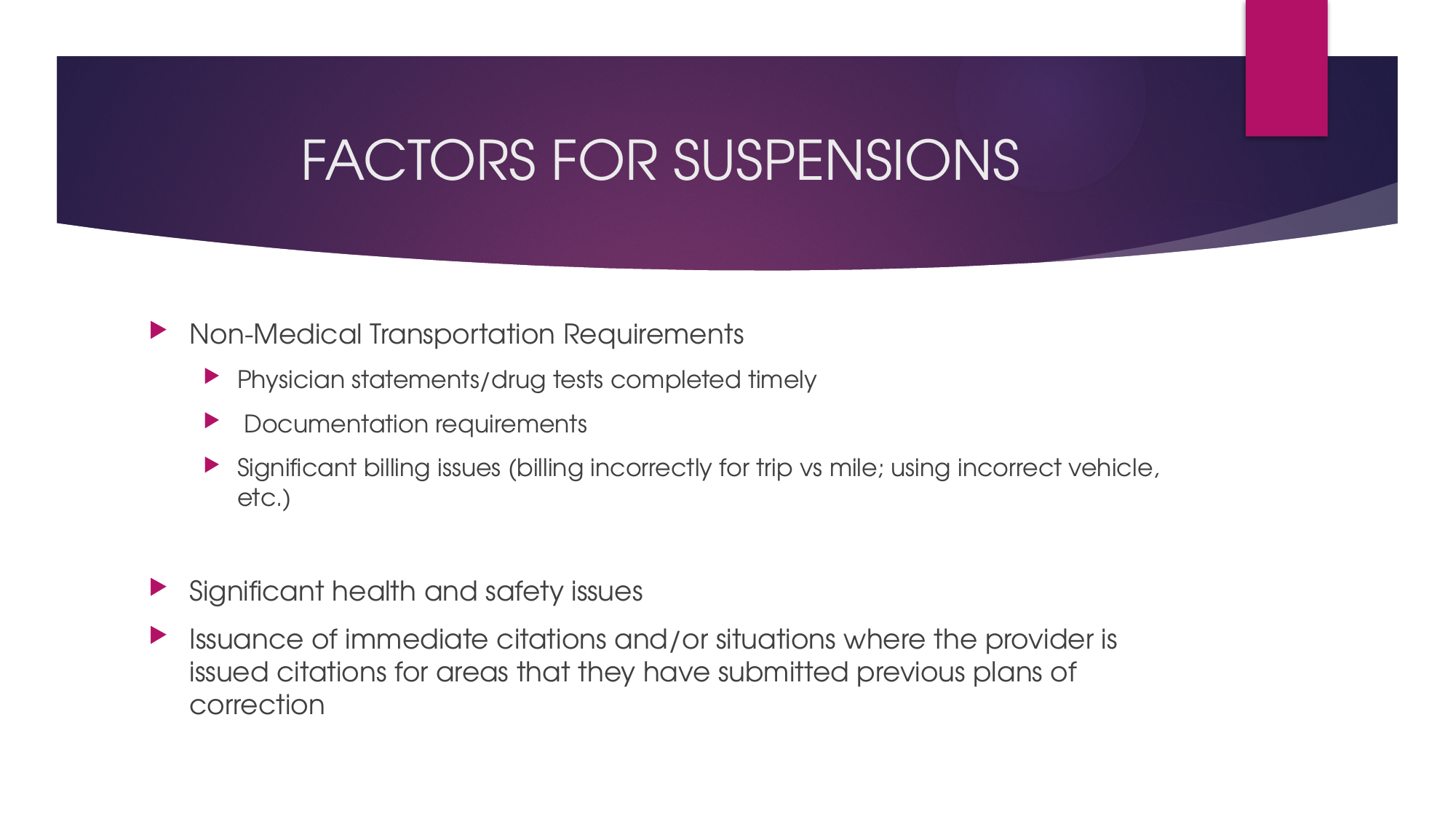

# FACTORS FOR SUSPENSIONS
Non-Medical Transportation Requirements
Physician statements/drug tests completed timely
 Documentation requirements
Significant billing issues (billing incorrectly for trip vs mile; using incorrect vehicle, etc.)

Significant health and safety issues
Issuance of immediate citations and/or situations where the provider is issued citations for areas that they have submitted previous plans of correction